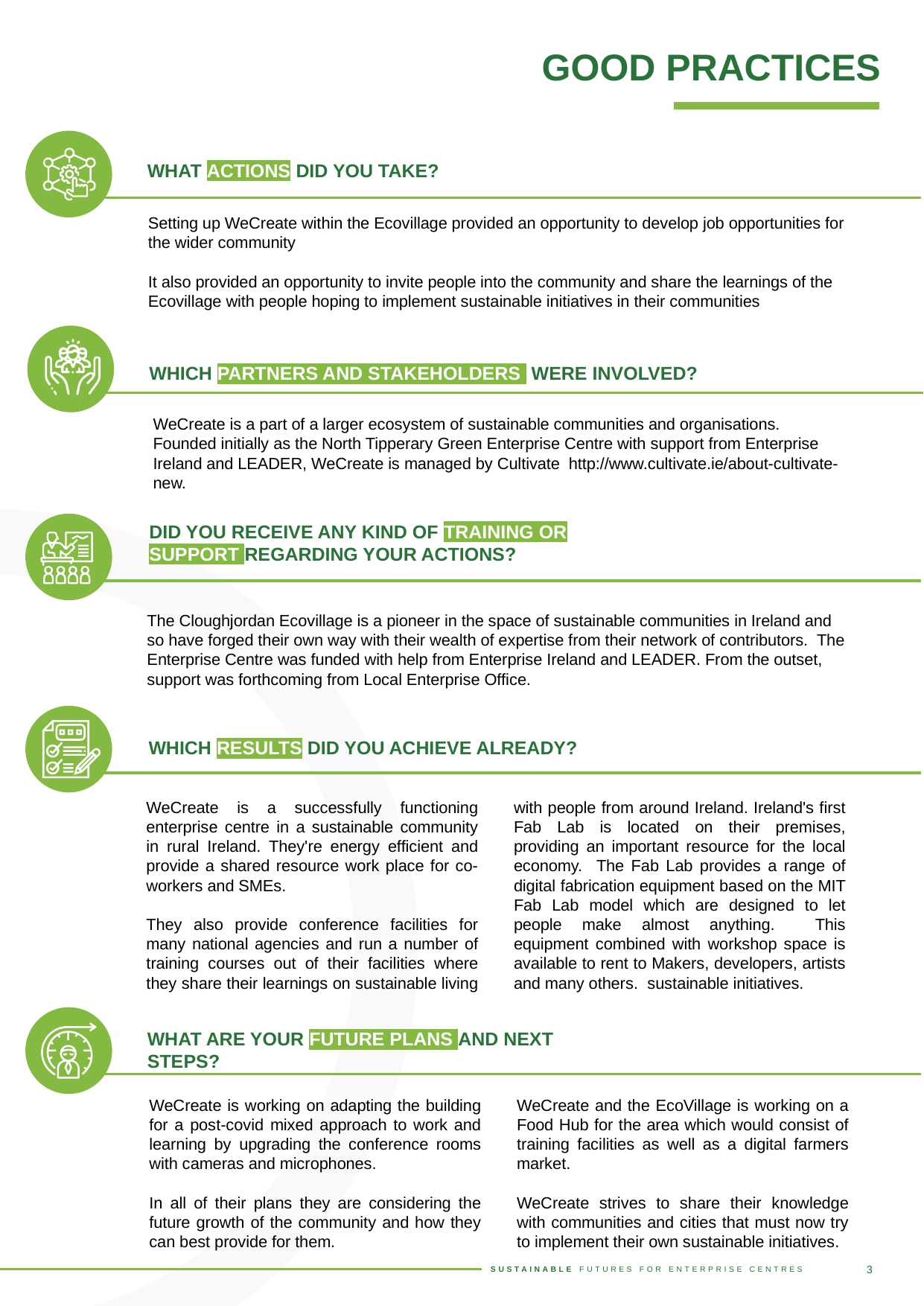

GOOD PRACTICES

WHAT ACTIONS DID YOU TAKE?
Setting up WeCreate within the Ecovillage provided an opportunity to develop job opportunities for the wider community

It also provided an opportunity to invite people into the community and share the learnings of the Ecovillage with people hoping to implement sustainable initiatives in their communities

WHICH PARTNERS AND STAKEHOLDERS  WERE INVOLVED?

WeCreate is a part of a larger ecosystem of sustainable communities and organisations.  Founded initially as the North Tipperary Green Enterprise Centre with support from Enterprise Ireland and LEADER, WeCreate is managed by Cultivate  http://www.cultivate.ie/about-cultivate-new.

DID YOU RECEIVE ANY KIND OF TRAINING OR SUPPORT REGARDING YOUR ACTIONS?

The Cloughjordan Ecovillage is a pioneer in the space of sustainable communities in Ireland and so have forged their own way with their wealth of expertise from their network of contributors.  The Enterprise Centre was funded with help from Enterprise Ireland and LEADER. From the outset, support was forthcoming from Local Enterprise Office.

WHICH RESULTS DID YOU ACHIEVE ALREADY?

WeCreate is a successfully functioning enterprise centre in a sustainable community in rural Ireland. They're energy efficient and provide a shared resource work place for co-workers and SMEs.

They also provide conference facilities for many national agencies and run a number of training courses out of their facilities where they share their learnings on sustainable living with people from around Ireland. Ireland's first Fab Lab is located on their premises, providing an important resource for the local economy.  The Fab Lab provides a range of digital fabrication equipment based on the MIT Fab Lab model which are designed to let people make almost anything.  This equipment combined with workshop space is available to rent to Makers, developers, artists and many others.  sustainable initiatives.

WHAT ARE YOUR FUTURE PLANS AND NEXT STEPS?

WeCreate is working on adapting the building for a post-covid mixed approach to work and learning by upgrading the conference rooms with cameras and microphones.

In all of their plans they are considering the future growth of the community and how they can best provide for them.
WeCreate and the EcoVillage is working on a Food Hub for the area which would consist of training facilities as well as a digital farmers market.

WeCreate strives to share their knowledge with communities and cities that must now try to implement their own sustainable initiatives.
3